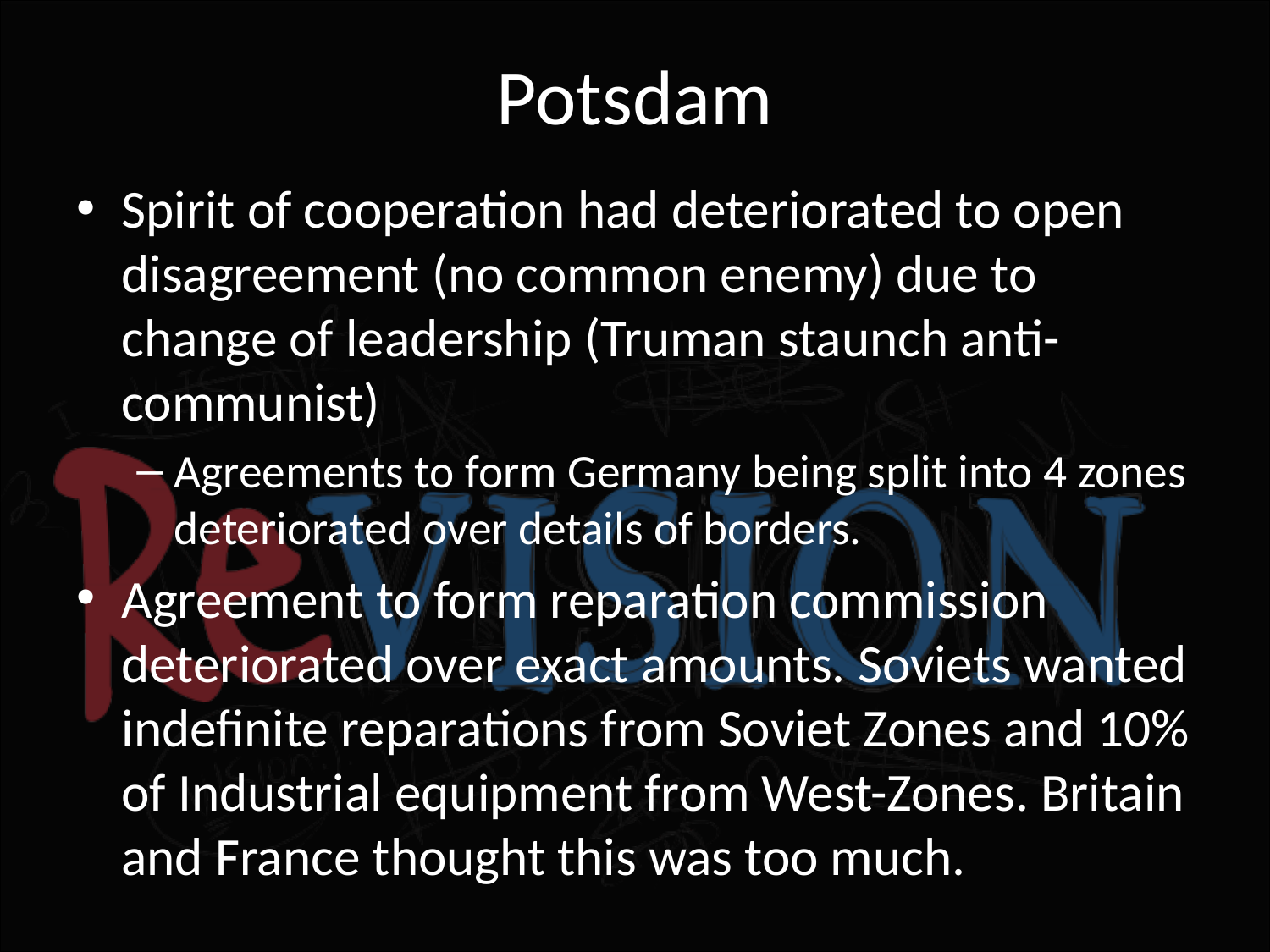

# Potsdam
Spirit of cooperation had deteriorated to open disagreement (no common enemy) due to change of leadership (Truman staunch anti-communist)
Agreements to form Germany being split into 4 zones deteriorated over details of borders.
Agreement to form reparation commission deteriorated over exact amounts. Soviets wanted indefinite reparations from Soviet Zones and 10% of Industrial equipment from West-Zones. Britain and France thought this was too much.